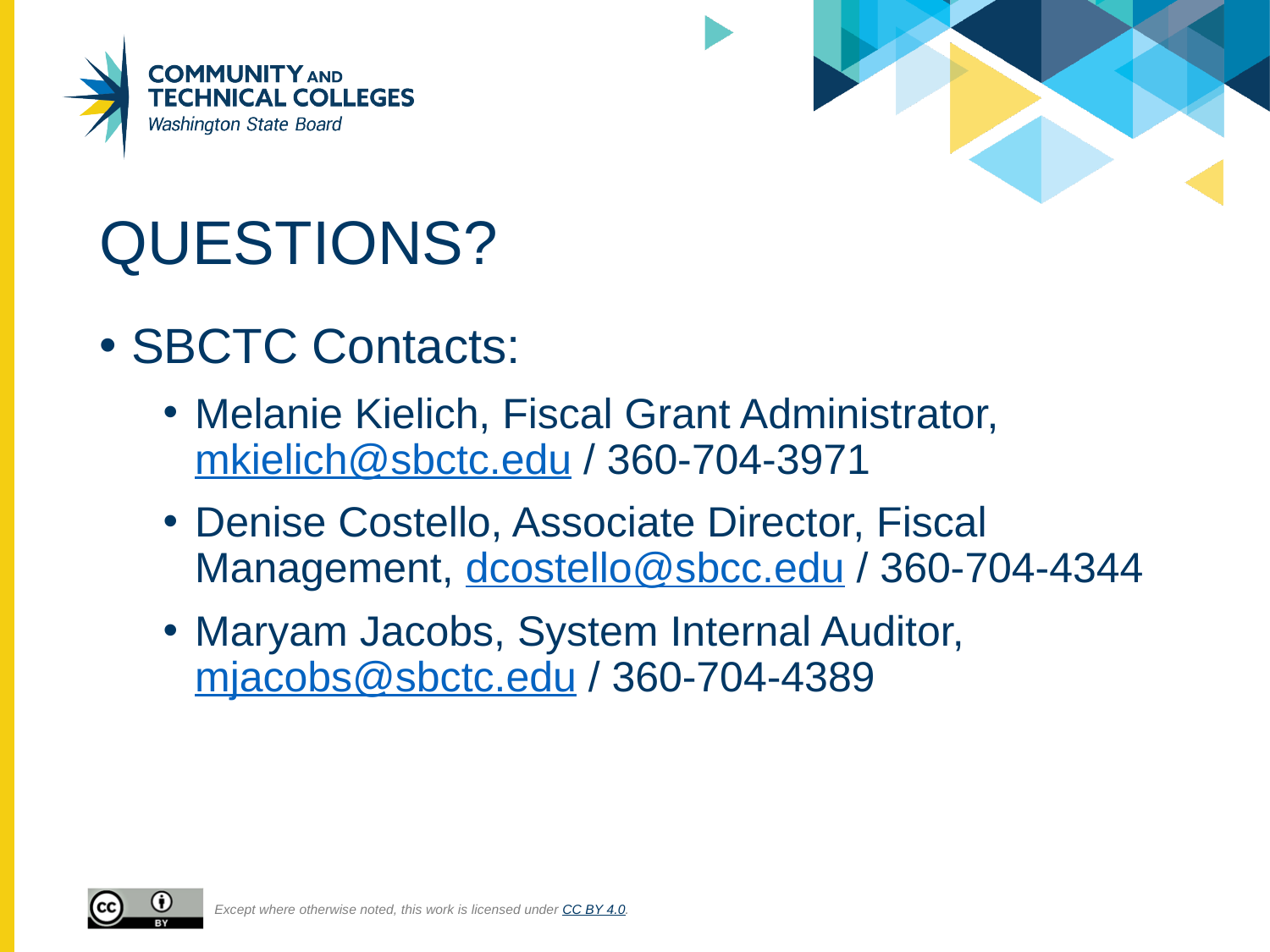

# Questions?
SBCTC Contacts:
Melanie Kielich, Fiscal Grant Administrator, mkielich@sbctc.edu / 360-704-3971
Denise Costello, Associate Director, Fiscal Management, dcostello@sbcc.edu / 360-704-4344
Maryam Jacobs, System Internal Auditor,
mjacobs@sbctc.edu / 360-704-4389